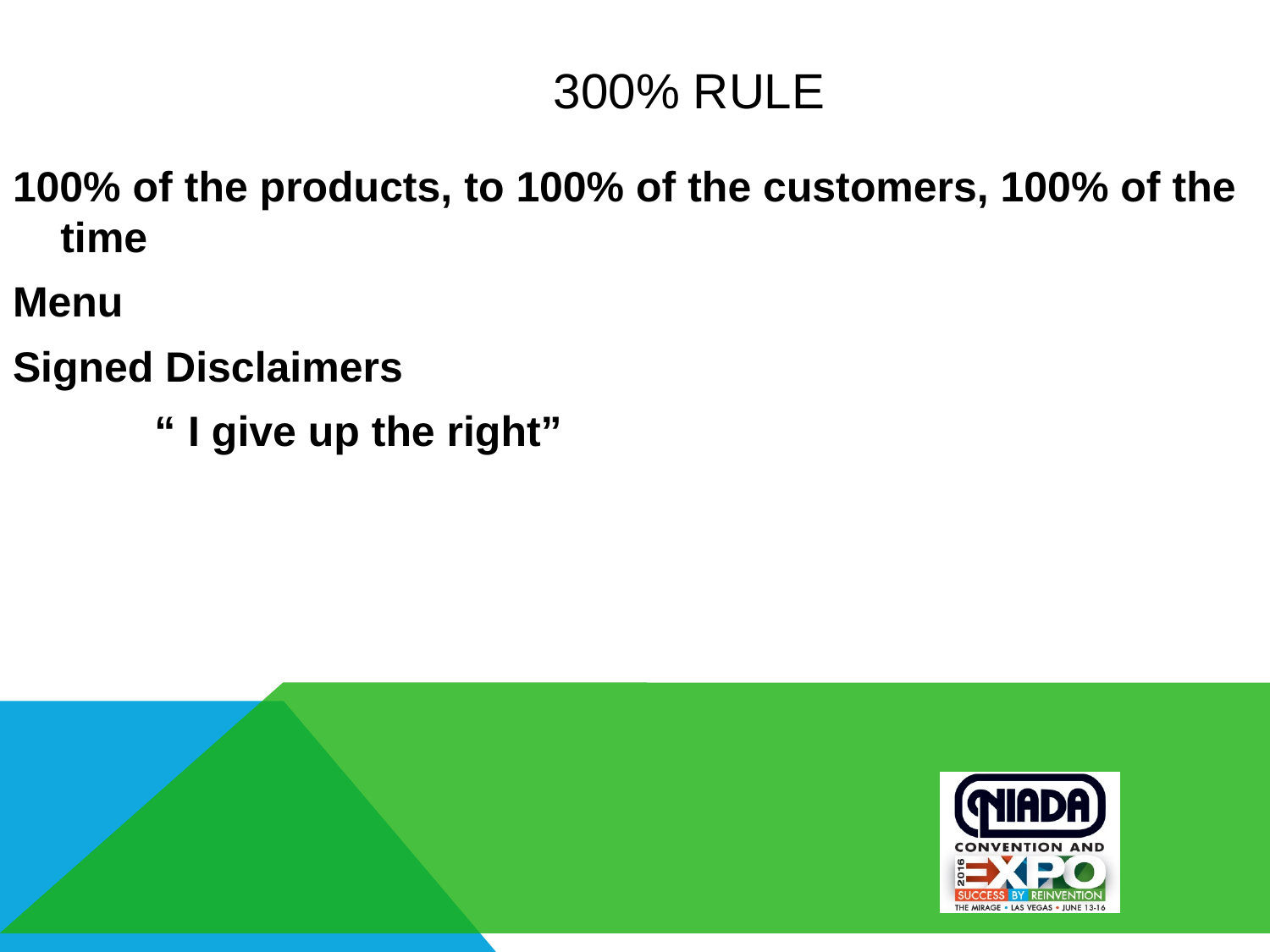

# 300% rULE
100% of the products, to 100% of the customers, 100% of the time
Menu
Signed Disclaimers
            “ I give up the right”